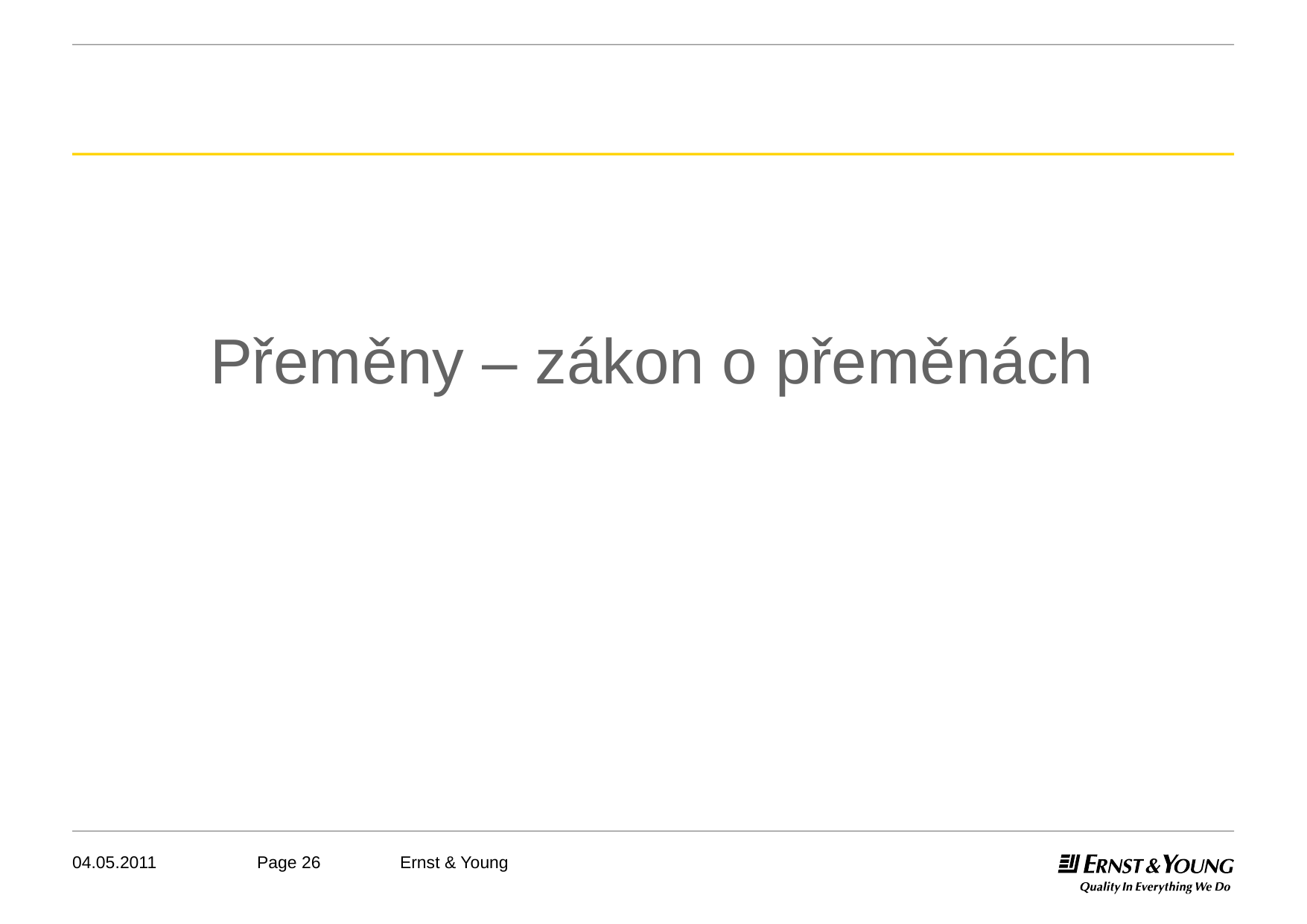

Přeměny – zákon o přeměnách
04.05.2011
Ernst & Young